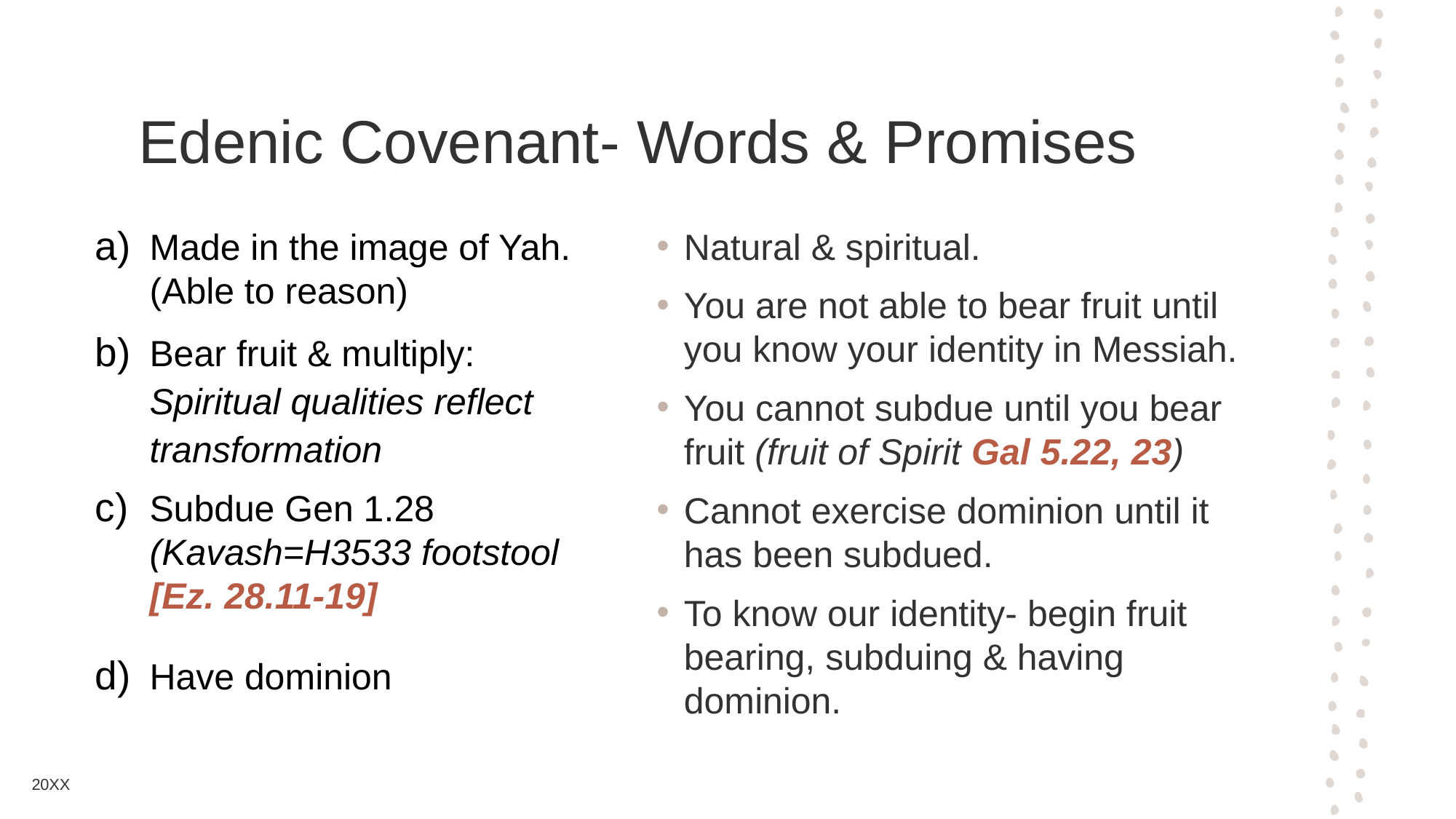

# Edenic Covenant- Words & Promises
Made in the image of Yah. (Able to reason)
Bear fruit & multiply: Spiritual qualities reflect transformation
Subdue Gen 1.28 (Kavash=H3533 footstool [Ez. 28.11-19]
Have dominion

Natural & spiritual.
You are not able to bear fruit until you know your identity in Messiah.
You cannot subdue until you bear fruit (fruit of Spirit Gal 5.22, 23)
Cannot exercise dominion until it has been subdued.
To know our identity- begin fruit bearing, subduing & having dominion.
20XX